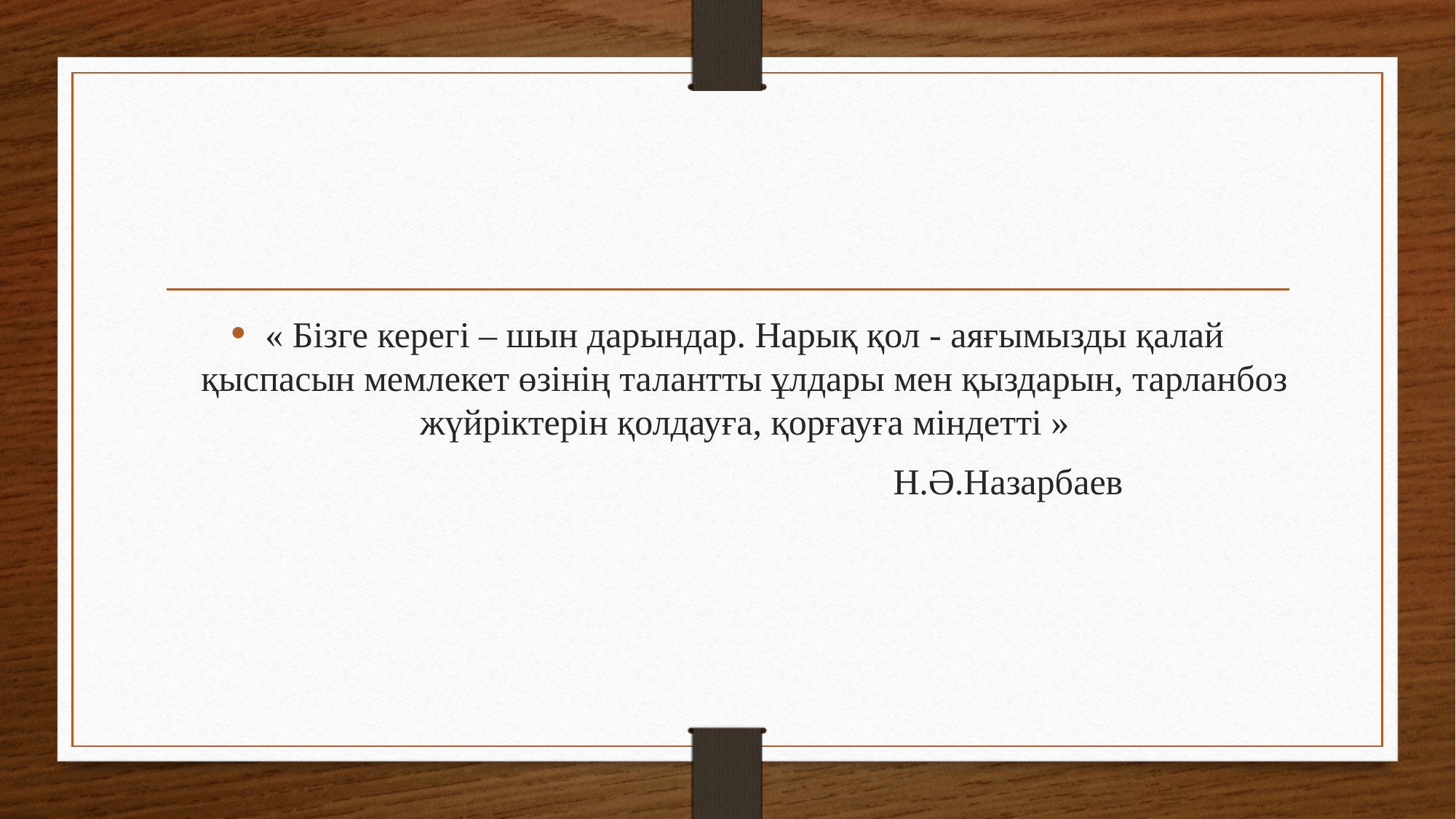

#
« Бізге керегі – шын дарындар. Нарық қол - аяғымызды қалай қыспасын мемлекет өзінің талантты ұлдары мен қыздарын, тарланбоз жүйріктерін қолдауға, қорғауға міндетті »
                                                                                Н.Ә.Назарбаев